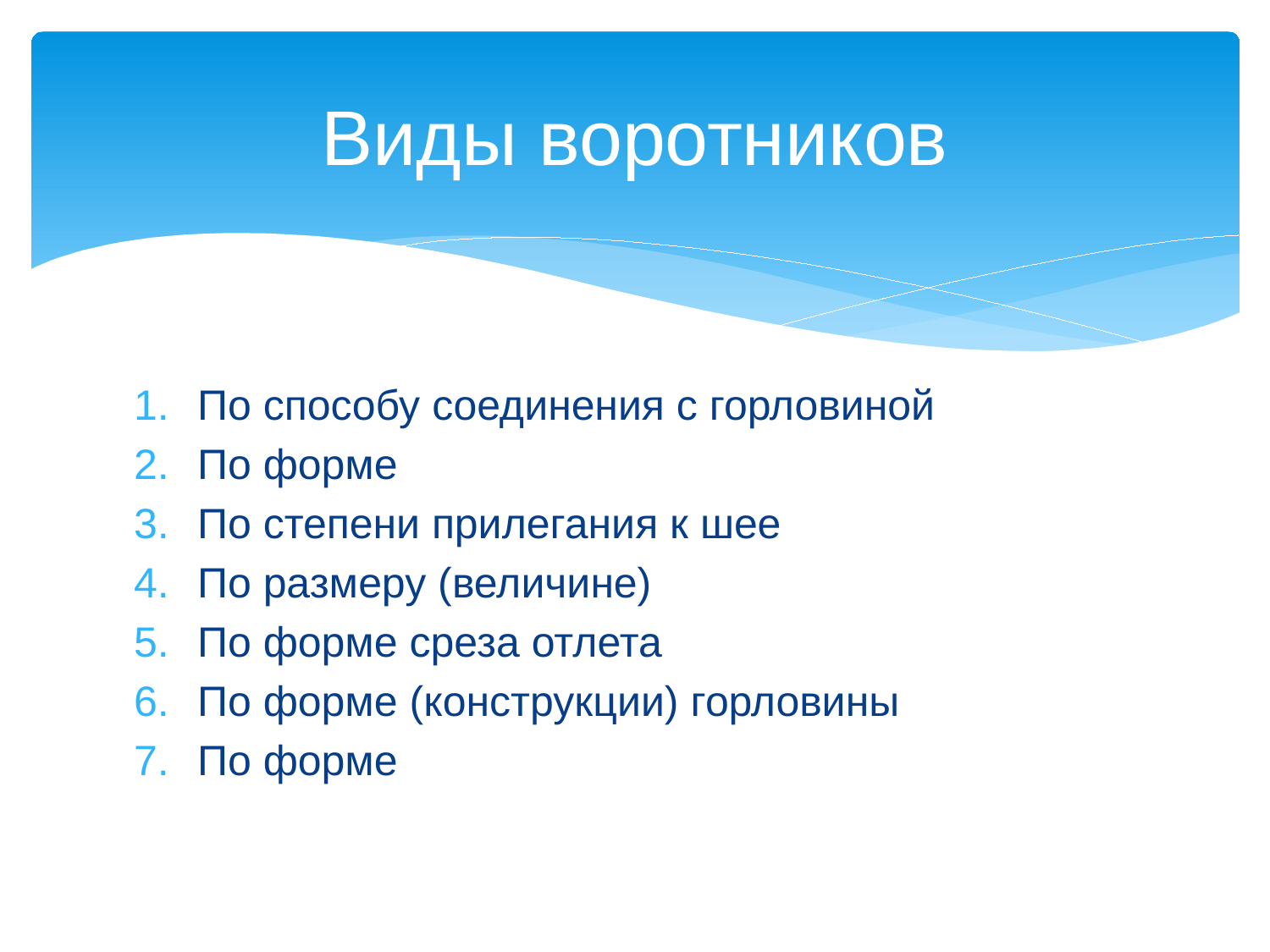

# Виды воротников
По способу соединения с горловиной
По форме
По степени прилегания к шее
По размеру (величине)
По форме среза отлета
По форме (конструкции) горловины
По форме